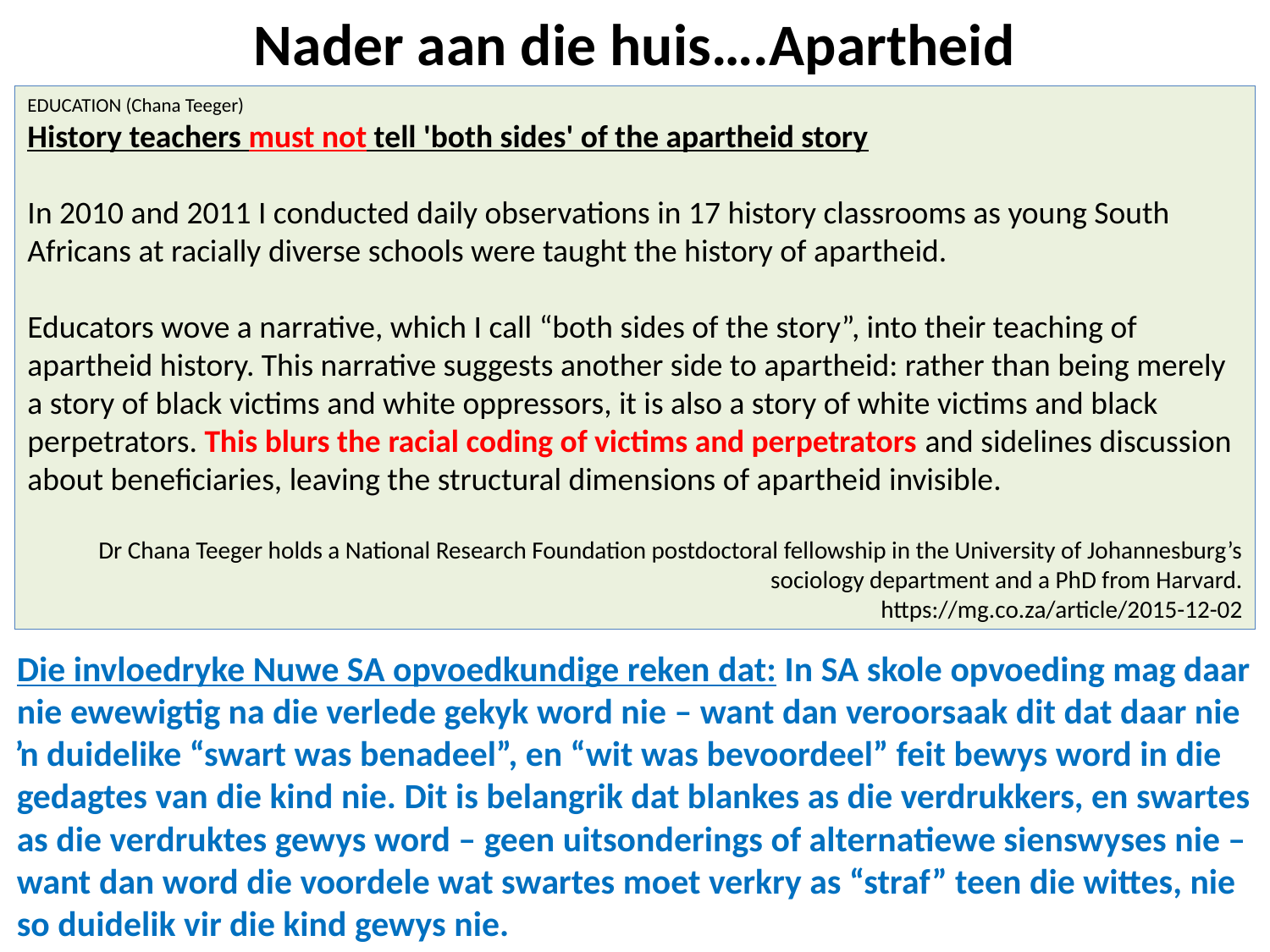

# Nader aan die huis….Apartheid
EDUCATION (Chana Teeger)
History teachers must not tell 'both sides' of the apartheid story

In 2010 and 2011 I conducted daily observations in 17 history classrooms as young South Africans at racially diverse schools were taught the history of apartheid.

Educators wove a narrative, which I call “both sides of the story”, into their teaching of apartheid history. This narrative suggests another side to apartheid: rather than being merely a story of black victims and white oppressors, it is also a story of white victims and black perpetrators. This blurs the racial coding of victims and perpetrators and sidelines discussion about beneficiaries, leaving the structural dimensions of apartheid invisible.

Dr Chana Teeger holds a National Research Foundation postdoctoral fellowship in the University of Johannesburg’s sociology department and a PhD from Harvard.
https://mg.co.za/article/2015-12-02
Die invloedryke Nuwe SA opvoedkundige reken dat: In SA skole opvoeding mag daar nie ewewigtig na die verlede gekyk word nie – want dan veroorsaak dit dat daar nie ŉ duidelike “swart was benadeel”, en “wit was bevoordeel” feit bewys word in die gedagtes van die kind nie. Dit is belangrik dat blankes as die verdrukkers, en swartes as die verdruktes gewys word – geen uitsonderings of alternatiewe sienswyses nie – want dan word die voordele wat swartes moet verkry as “straf” teen die wittes, nie so duidelik vir die kind gewys nie.